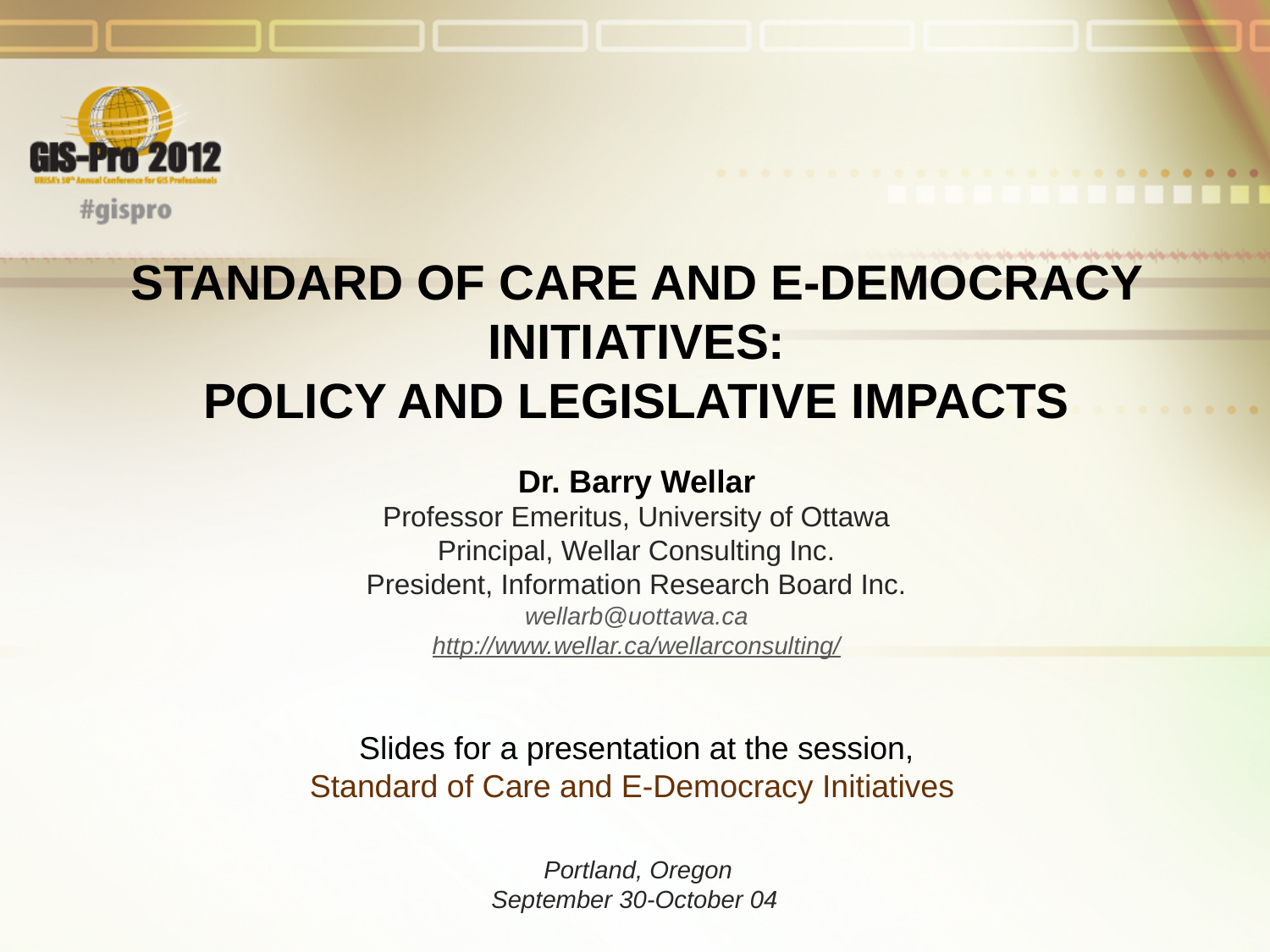

# Standard of Care and E-Democracy Initiatives: Policy and Legislative Impacts
Dr. Barry Wellar
Professor Emeritus, University of Ottawa
Principal, Wellar Consulting Inc.
President, Information Research Board Inc.
wellarb@uottawa.ca
http://www.wellar.ca/wellarconsulting/

Slides for a presentation at the session,
Standard of Care and E-Democracy Initiatives
Portland, Oregon
September 30-October 04